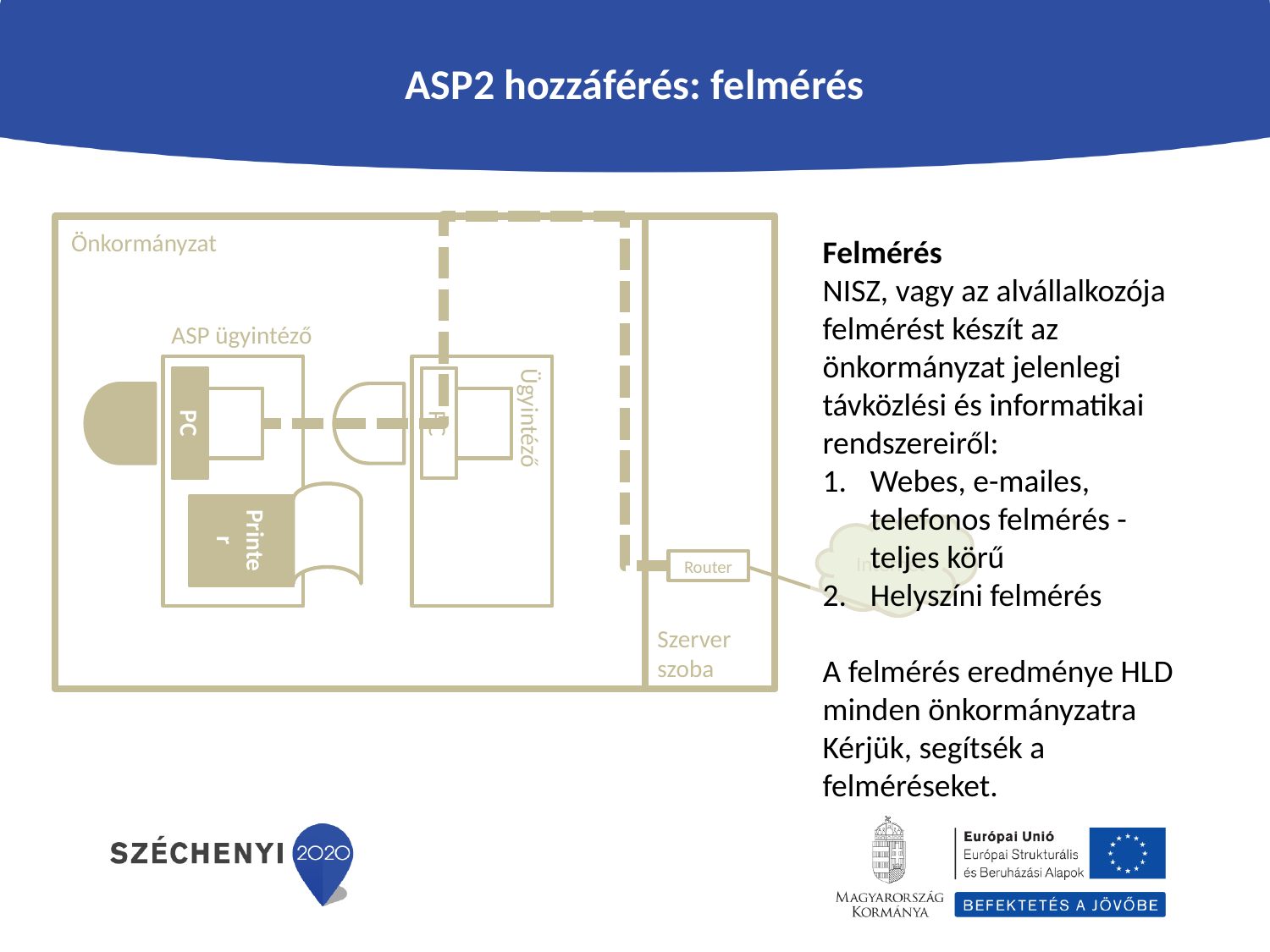

ASP2 hozzáférés: felmérés

Szerver szoba
Önkormányzat
Felmérés
NISZ, vagy az alvállalkozója felmérést készít az önkormányzat jelenlegi távközlési és informatikai rendszereiről:
Webes, e-mailes, telefonos felmérés - teljes körű
Helyszíni felmérés

A felmérés eredménye HLD minden önkormányzatra
Kérjük, segítsék a felméréseket.
ASP ügyintéző

PC
Printer

PC

Ügyintéző
Printer

Internet
Router